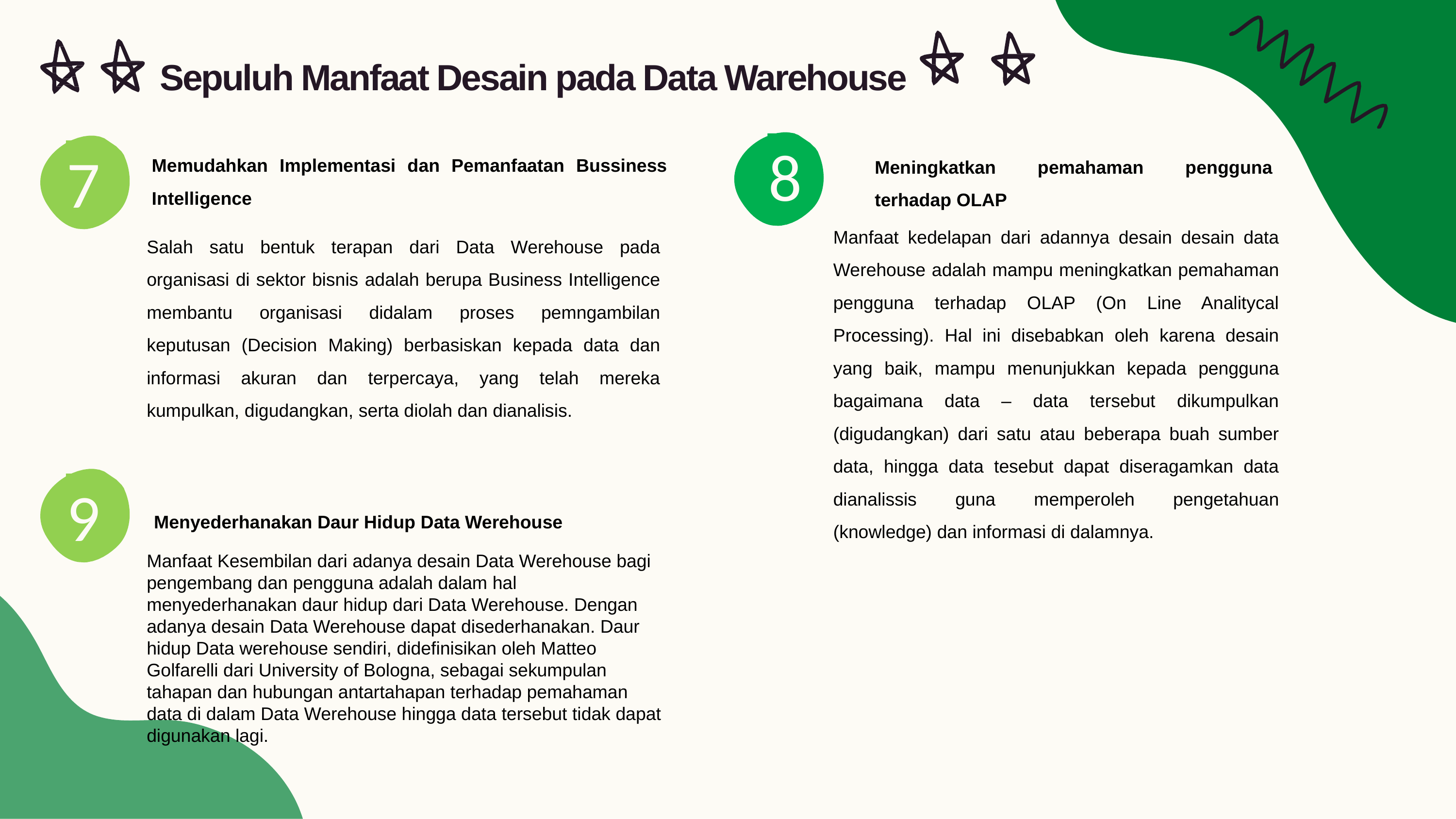

# Sepuluh Manfaat Desain pada Data Warehouse

8

7
Memudahkan Implementasi dan Pemanfaatan Bussiness Intelligence
Meningkatkan pemahaman pengguna terhadap OLAP

Manfaat kedelapan dari adannya desain desain data Werehouse adalah mampu meningkatkan pemahaman pengguna terhadap OLAP (On Line Analitycal Processing). Hal ini disebabkan oleh karena desain yang baik, mampu menunjukkan kepada pengguna bagaimana data – data tersebut dikumpulkan (digudangkan) dari satu atau beberapa buah sumber data, hingga data tesebut dapat diseragamkan data dianalissis guna memperoleh pengetahuan (knowledge) dan informasi di dalamnya.
Salah satu bentuk terapan dari Data Werehouse pada organisasi di sektor bisnis adalah berupa Business Intelligence membantu organisasi didalam proses pemngambilan keputusan (Decision Making) berbasiskan kepada data dan informasi akuran dan terpercaya, yang telah mereka kumpulkan, digudangkan, serta diolah dan dianalisis.

9
Menyederhanakan Daur Hidup Data Werehouse
Manfaat Kesembilan dari adanya desain Data Werehouse bagi pengembang dan pengguna adalah dalam hal menyederhanakan daur hidup dari Data Werehouse. Dengan adanya desain Data Werehouse dapat disederhanakan. Daur hidup Data werehouse sendiri, didefinisikan oleh Matteo Golfarelli dari University of Bologna, sebagai sekumpulan tahapan dan hubungan antartahapan terhadap pemahaman data di dalam Data Werehouse hingga data tersebut tidak dapat digunakan lagi.